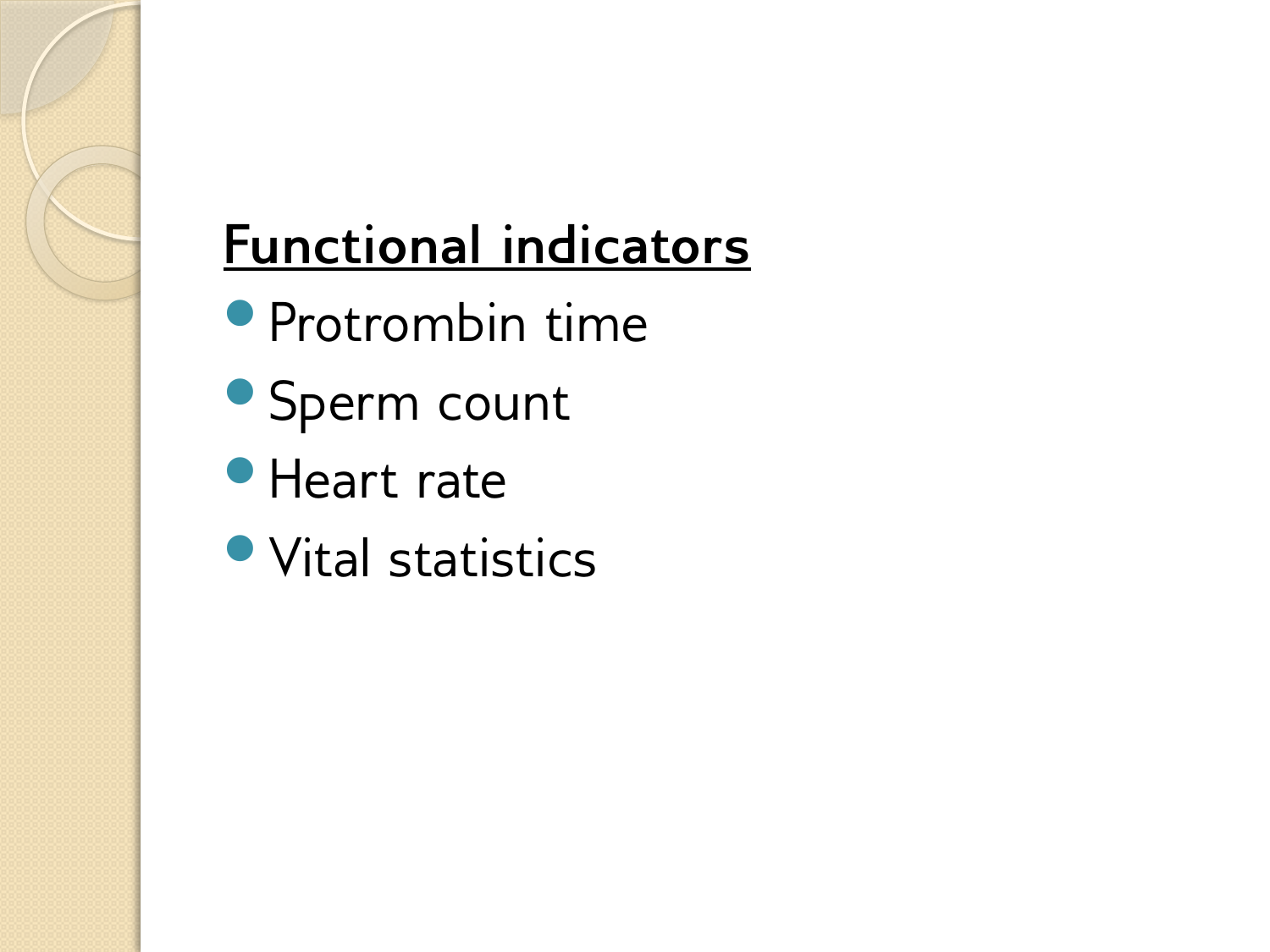

#
Functional indicators
Protrombin time
Sperm count
Heart rate
Vital statistics